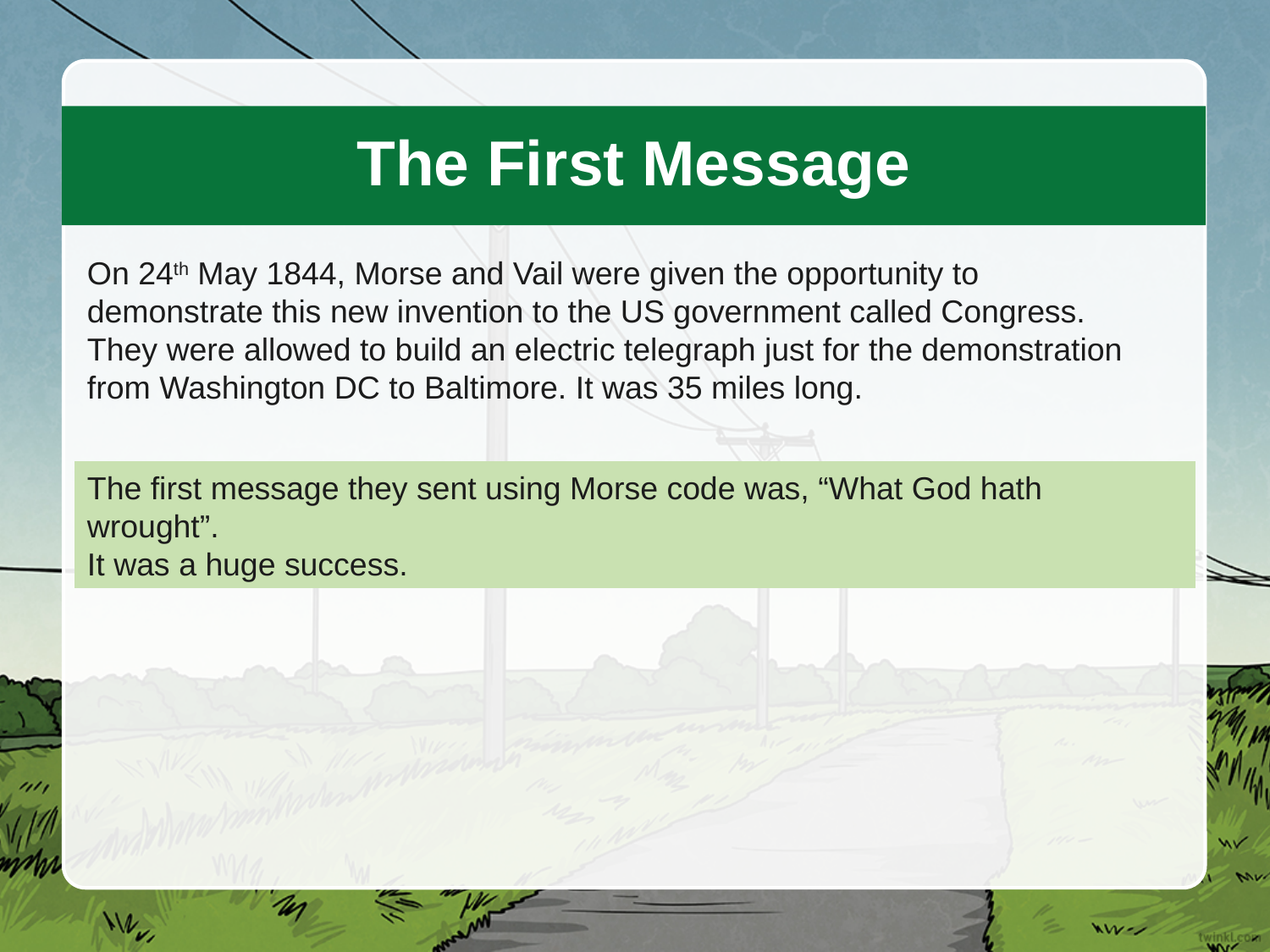

The First Message
On 24th May 1844, Morse and Vail were given the opportunity to demonstrate this new invention to the US government called Congress. They were allowed to build an electric telegraph just for the demonstration from Washington DC to Baltimore. It was 35 miles long.

The first message they sent using Morse code was, “What God hath wrought”.
It was a huge success.